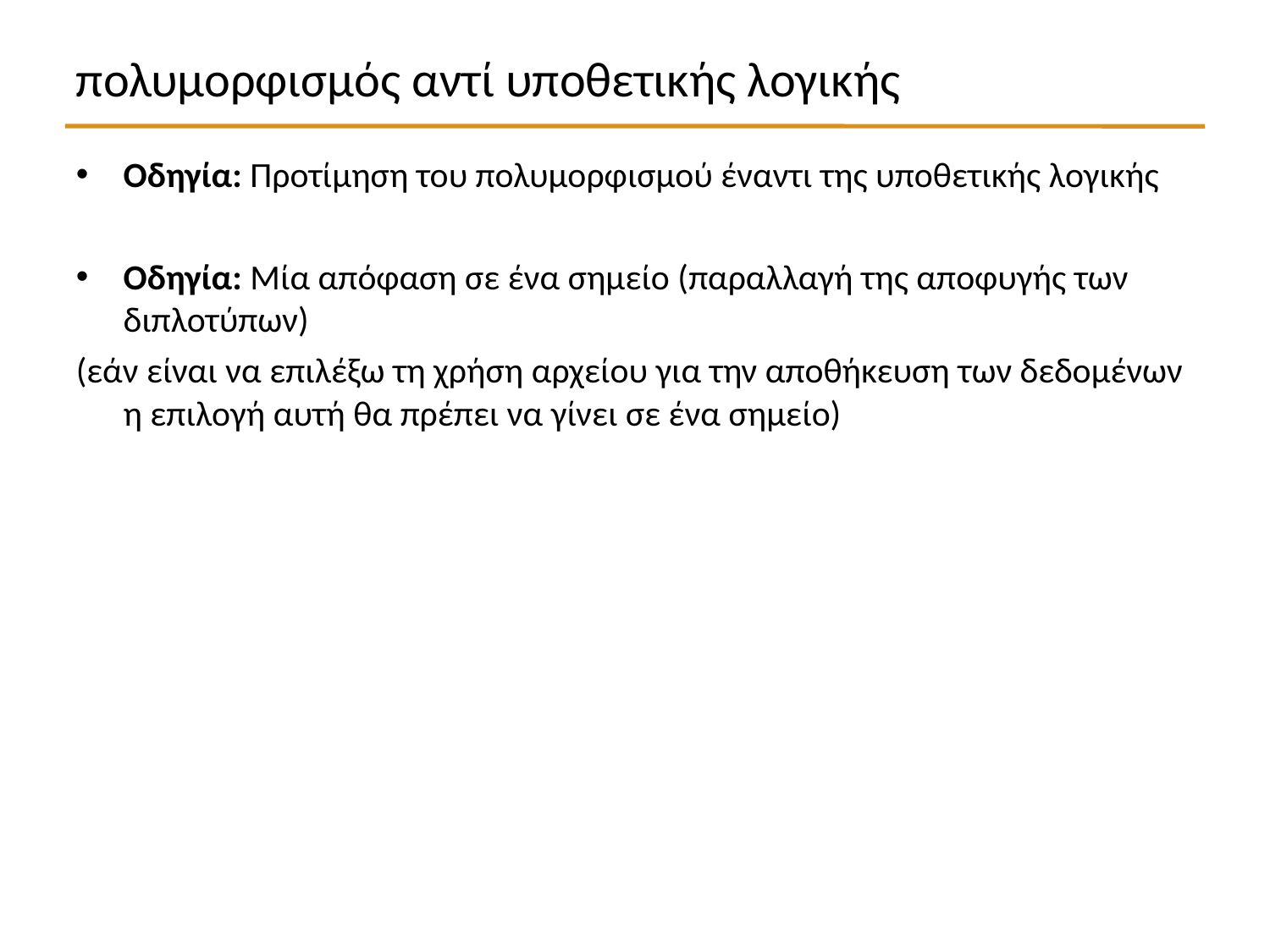

πολυμορφισμός αντί υποθετικής λογικής
Οδηγία: Προτίμηση του πολυμορφισμού έναντι της υποθετικής λογικής

Οδηγία: Μία απόφαση σε ένα σημείο (παραλλαγή της αποφυγής των διπλοτύπων)
(εάν είναι να επιλέξω τη χρήση αρχείου για την αποθήκευση των δεδομένων η επιλογή αυτή θα πρέπει να γίνει σε ένα σημείο)